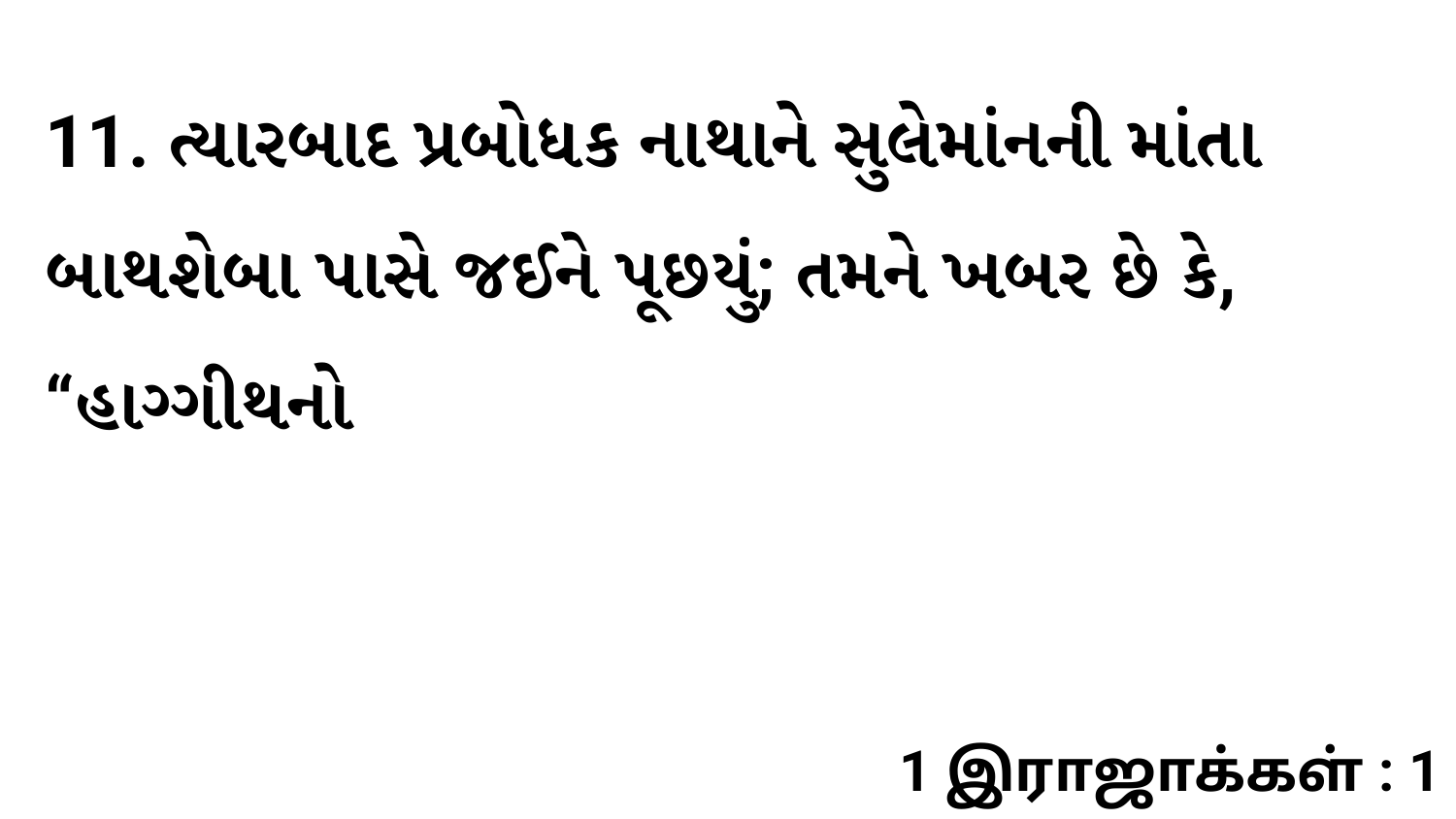

11. ત્યારબાદ પ્રબોધક નાથાને સુલેમાંનની માંતા બાથશેબા પાસે જઈને પૂછયું; તમને ખબર છે કે, “હાગ્ગીથનો
1 இராஜாக்கள் : 1